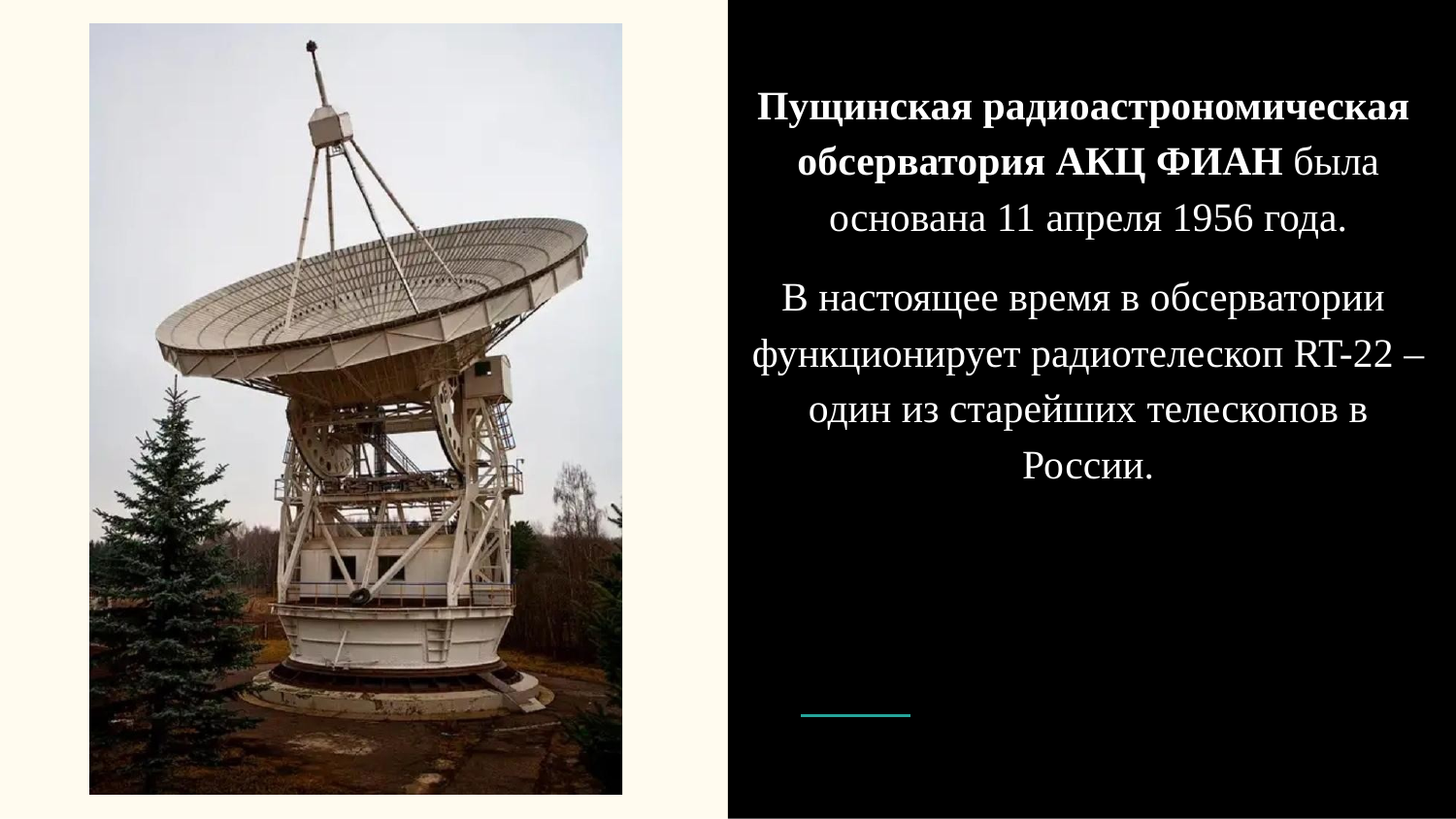

Пущинская радиоастрономическая  обсерватория АКЦ ФИАН была основана 11 апреля 1956 года.
В настоящее время в обсерватории  функционирует радиотелескоп RT-22 – один из старейших телескопов в России.